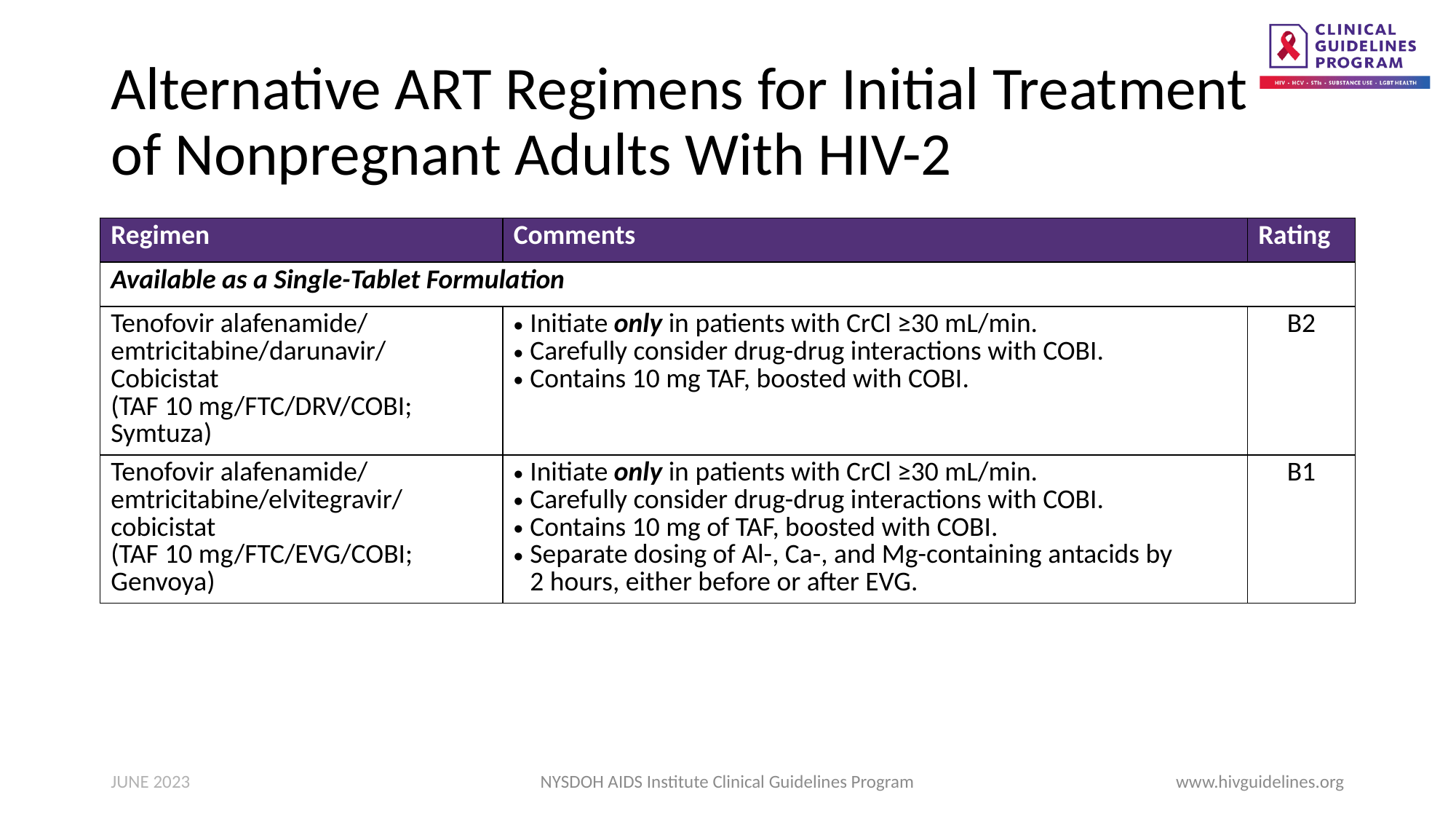

# Alternative ART Regimens for Initial Treatment of Nonpregnant Adults With HIV-2
| Regimen | Comments | Rating |
| --- | --- | --- |
| Available as a Single-Tablet Formulation |  |  |
| Tenofovir alafenamide/ emtricitabine/darunavir/ Cobicistat (TAF 10 mg/FTC/DRV/COBI; Symtuza) | Initiate only in patients with CrCl ≥30 mL/min. Carefully consider drug-drug interactions with COBI. Contains 10 mg TAF, boosted with COBI. | B2 |
| Tenofovir alafenamide/ emtricitabine/elvitegravir/ cobicistat (TAF 10 mg/FTC/EVG/COBI; Genvoya) | Initiate only in patients with CrCl ≥30 mL/min. Carefully consider drug-drug interactions with COBI. Contains 10 mg of TAF, boosted with COBI. Separate dosing of Al-, Ca-, and Mg-containing antacids by 2 hours, either before or after EVG. | B1 |
JUNE 2023
NYSDOH AIDS Institute Clinical Guidelines Program
www.hivguidelines.org